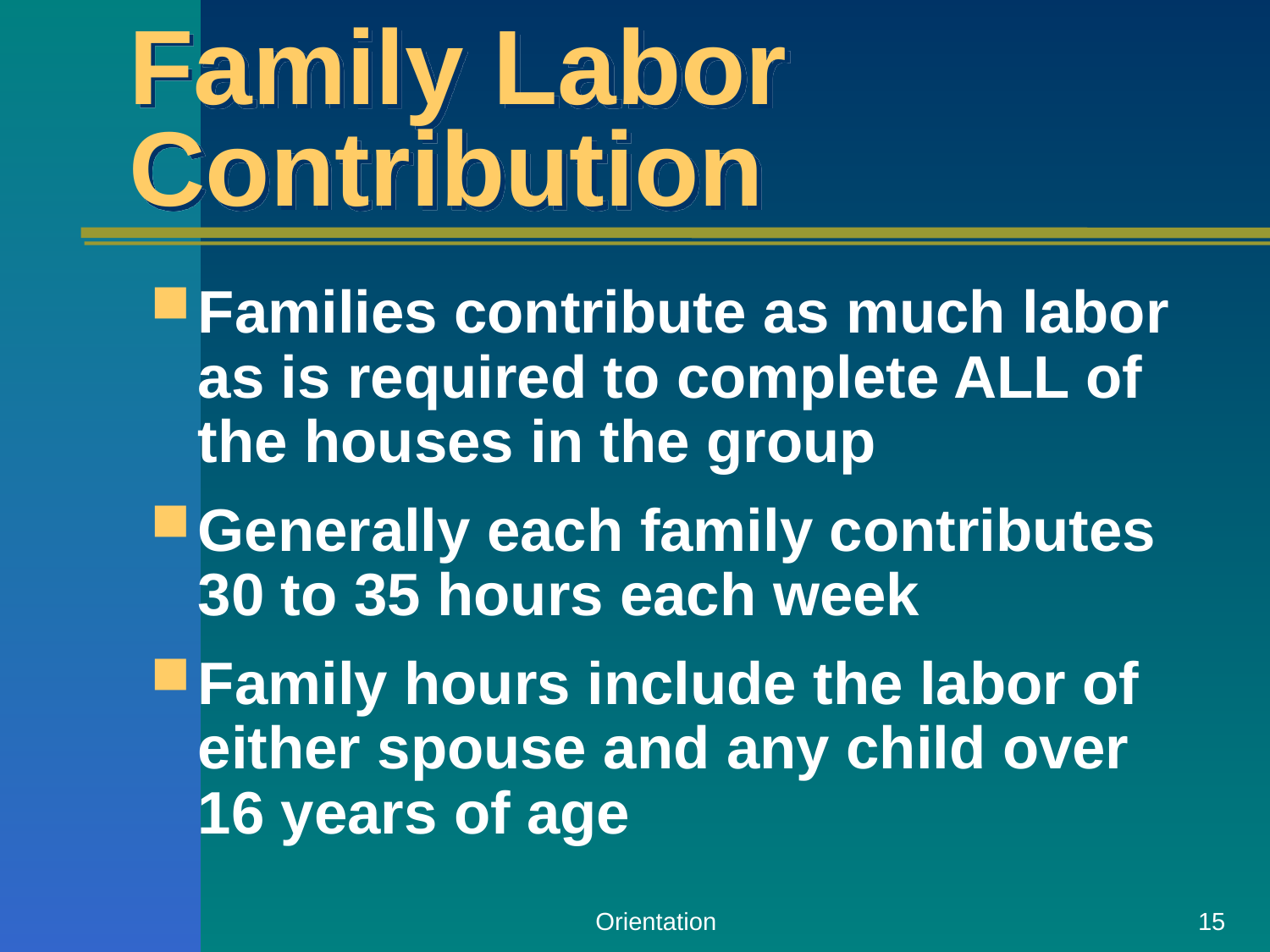

# Family Labor Contribution
Families contribute as much labor as is required to complete ALL of the houses in the group
Generally each family contributes 30 to 35 hours each week
Family hours include the labor of either spouse and any child over 16 years of age
Orientation
15